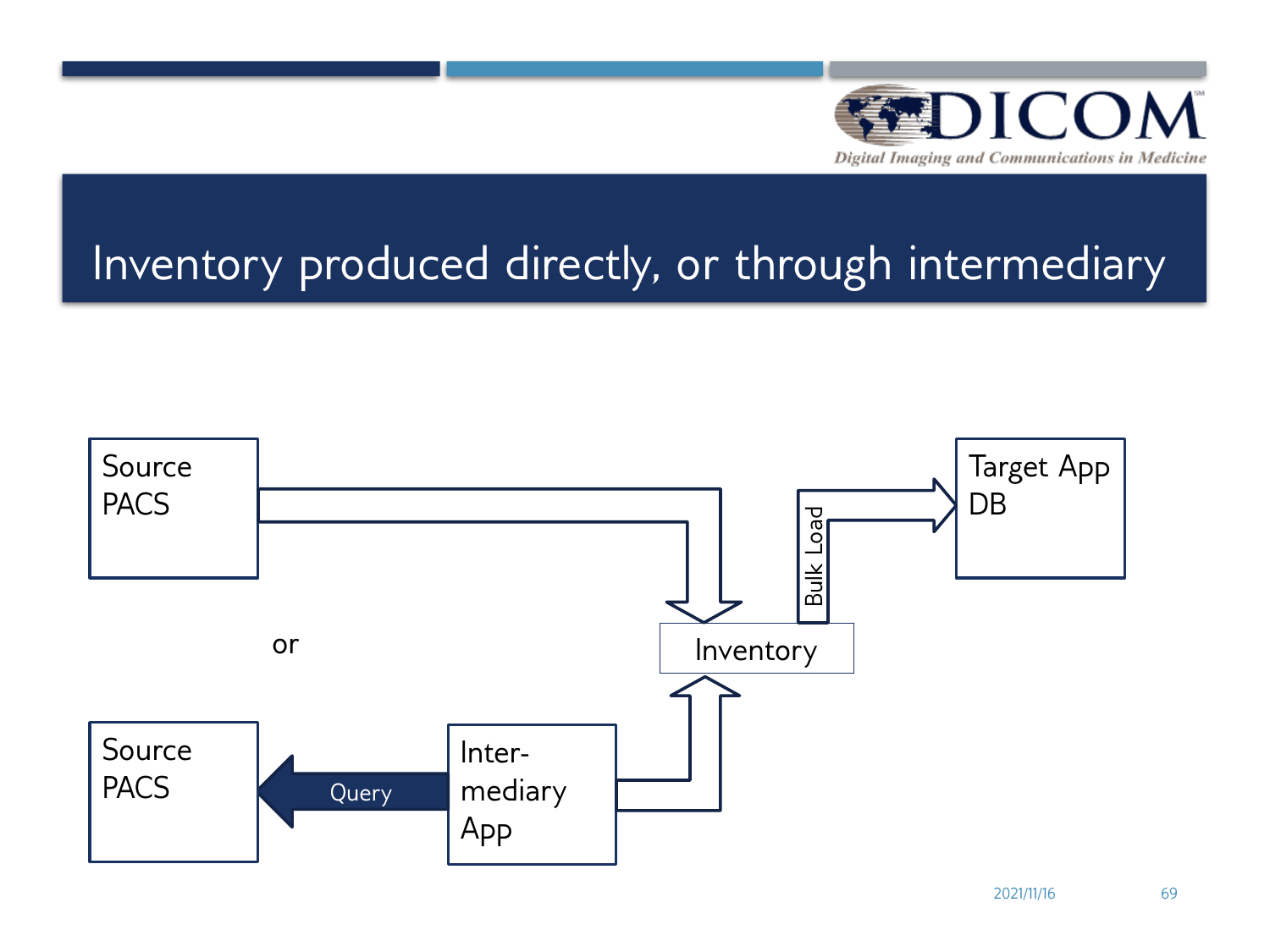

# Inventory produced directly, or through intermediary
Source PACS
Target App DB

Bulk Load
or
Inventory

Source PACS
Inter-mediary App
Query
2021/11/16
69